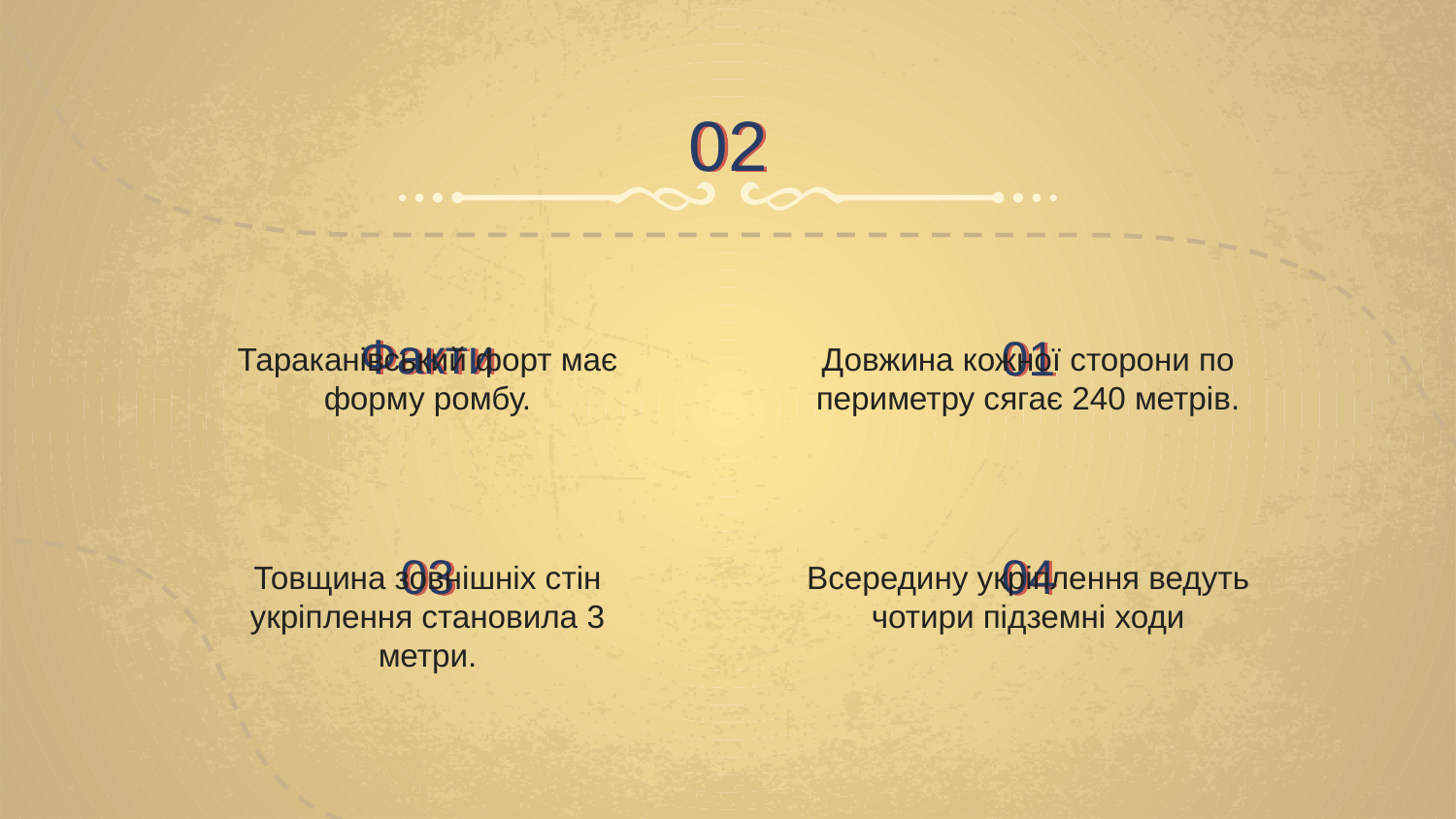

02
# Факти
01
Тараканівський форт має форму ромбу.
Довжина кожної сторони по периметру сягає 240 метрів.
03
04
Товщина зовнішніх стін укріплення становила 3 метри.
Всередину укріплення ведуть чотири підземні ходи